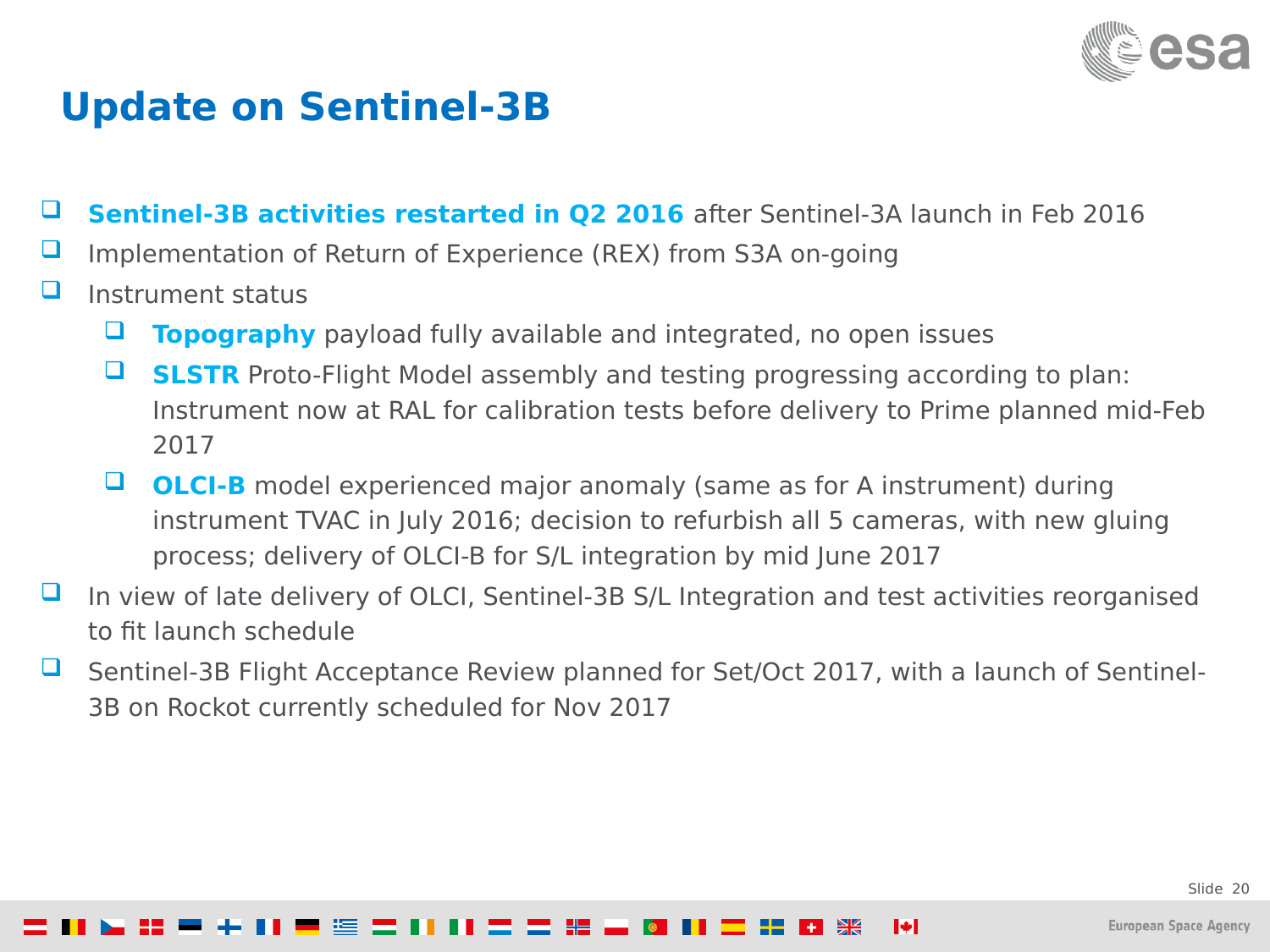

Update on Sentinel-3B
Sentinel-3B activities restarted in Q2 2016 after Sentinel-3A launch in Feb 2016
Implementation of Return of Experience (REX) from S3A on-going
Instrument status
Topography payload fully available and integrated, no open issues
SLSTR Proto-Flight Model assembly and testing progressing according to plan: Instrument now at RAL for calibration tests before delivery to Prime planned mid-Feb 2017
OLCI-B model experienced major anomaly (same as for A instrument) during instrument TVAC in July 2016; decision to refurbish all 5 cameras, with new gluing process; delivery of OLCI-B for S/L integration by mid June 2017
In view of late delivery of OLCI, Sentinel-3B S/L Integration and test activities reorganised to fit launch schedule
Sentinel-3B Flight Acceptance Review planned for Set/Oct 2017, with a launch of Sentinel-3B on Rockot currently scheduled for Nov 2017